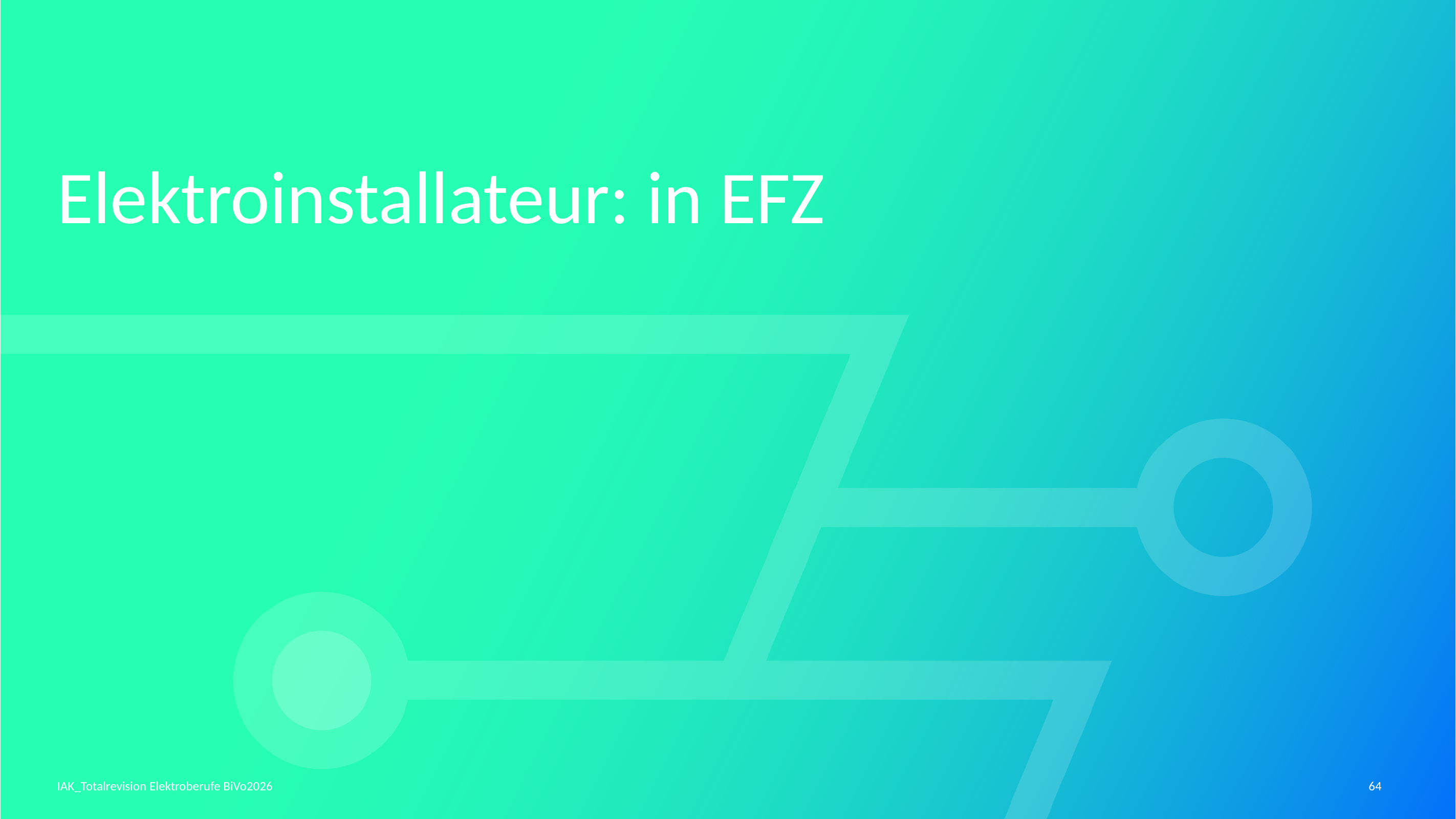

# Elektroinstallateur: in EFZ
IAK_Totalrevision Elektroberufe BiVo2026
64